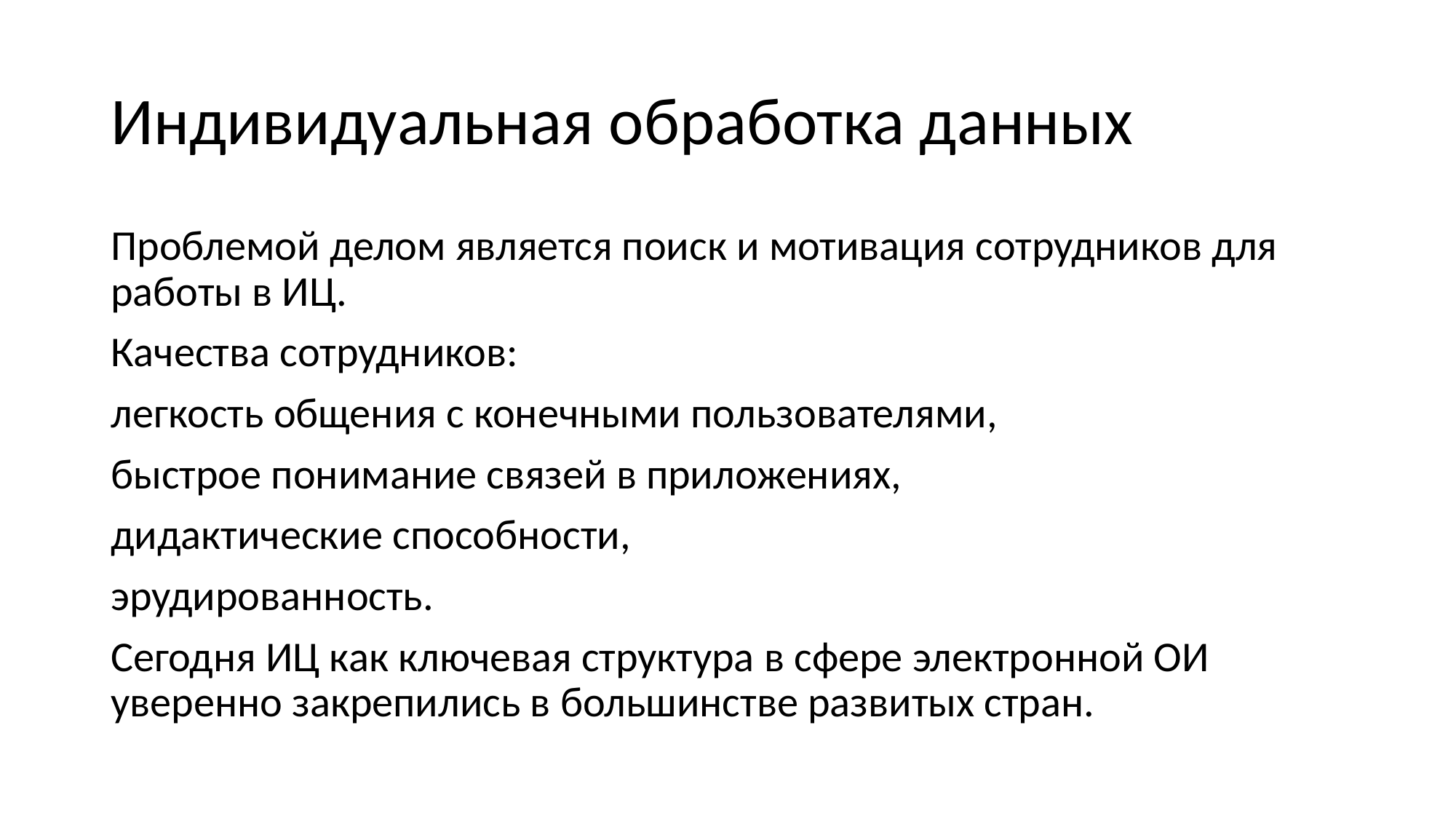

# Индивидуальная обработка данных
Проблемой делом является поиск и мотивация сотрудников для работы в ИЦ.
Качества сотрудников:
легкость общения с конечными пользователями,
быстрое понимание связей в приложениях,
дидактические способности,
эрудированность.
Сегодня ИЦ как ключевая структура в сфере электронной ОИ уверенно закрепились в большинстве развитых стран.